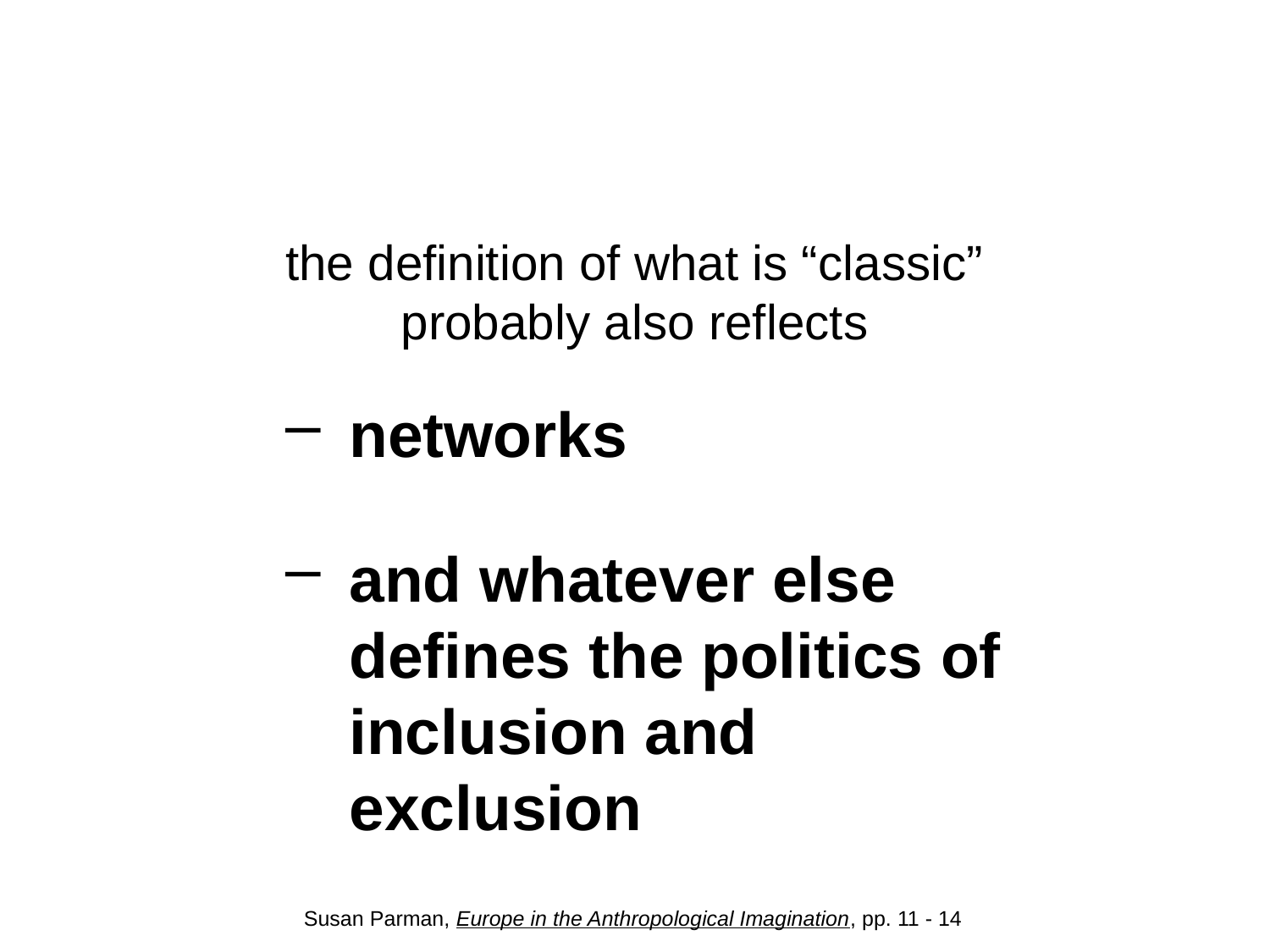

#
the definition of what is “classic” probably also reflects

networks

and whatever else defines the politics of inclusion and exclusion
Susan Parman, Europe in the Anthropological Imagination, pp. 11 - 14